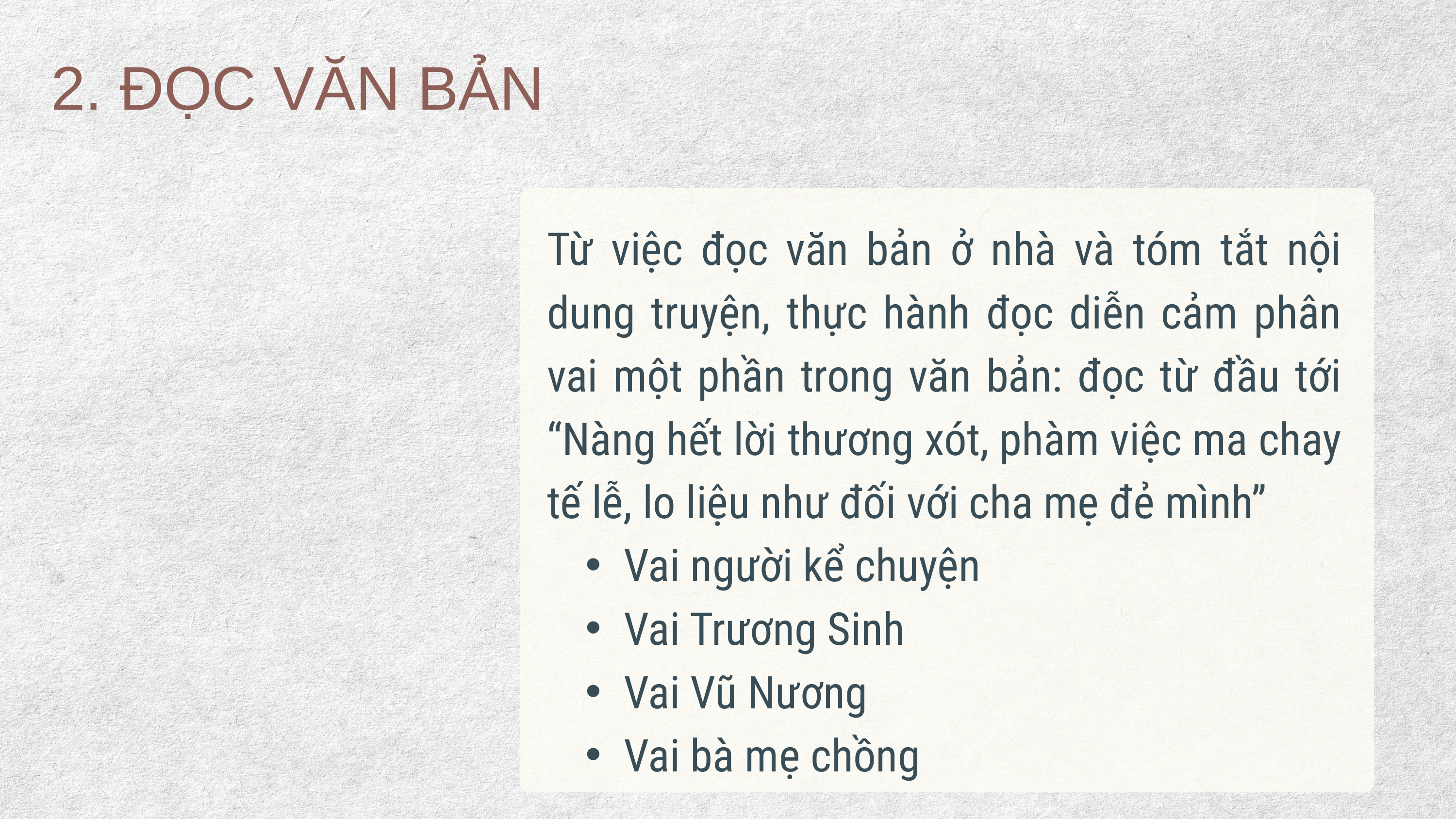

2. ĐỌC VĂN BẢN

Từ việc đọc văn bản ở nhà và tóm tắt nội dung truyện, thực hành đọc diễn cảm phân vai một phần trong văn bản: đọc từ đầu tới “Nàng hết lời thương xót, phàm việc ma chay tế lễ, lo liệu như đối với cha mẹ đẻ mình”
Vai người kể chuyện
Vai Trương Sinh
Vai Vũ Nương
Vai bà mẹ chồng